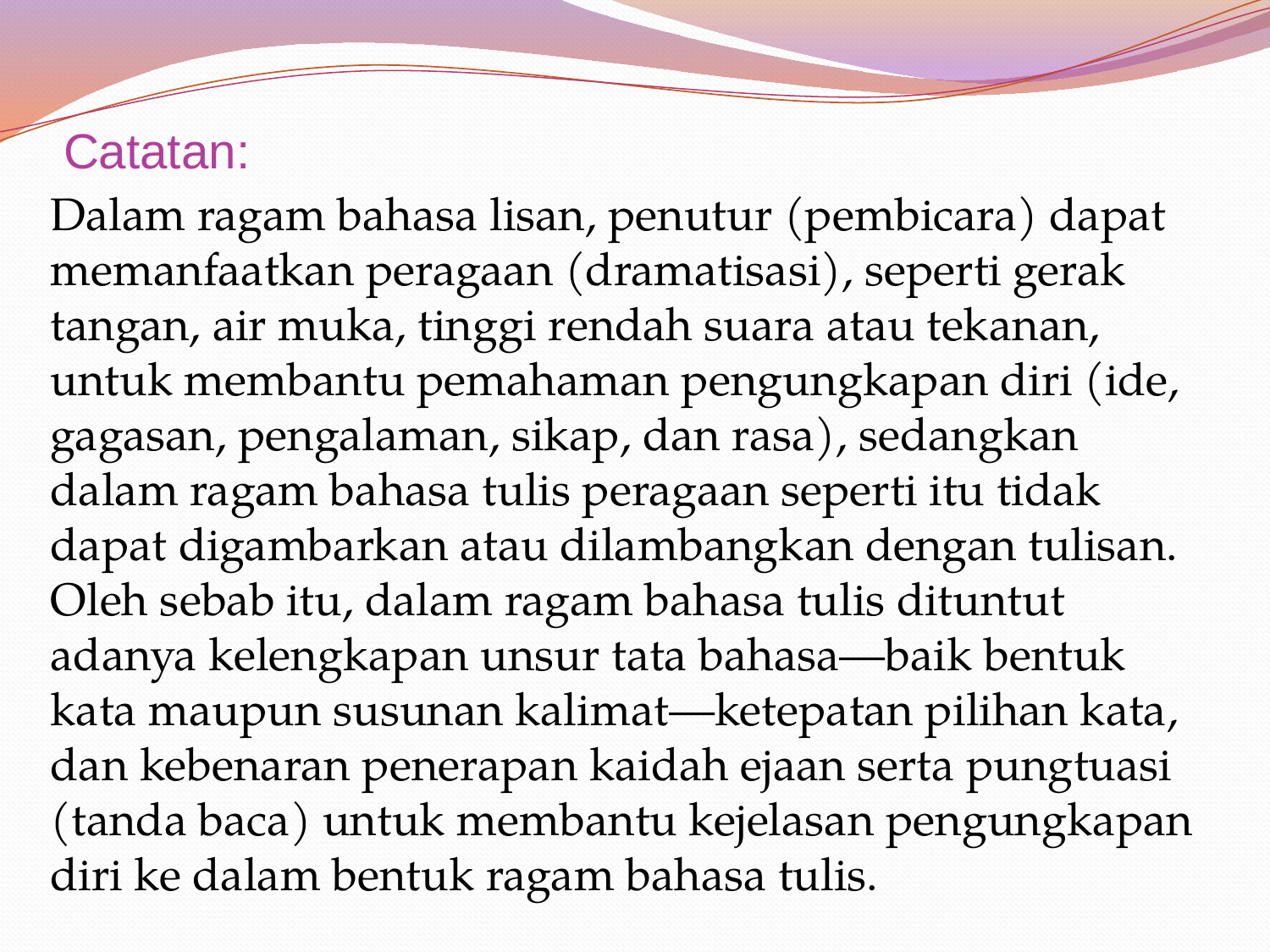

# Catatan:
	Dalam ragam bahasa lisan, penutur (pembicara) dapat memanfaatkan peragaan (dramatisasi), seperti gerak tangan, air muka, tinggi rendah suara atau tekanan, untuk membantu pemahaman pengungkapan diri (ide, gagasan, pengalaman, sikap, dan rasa), sedangkan dalam ragam bahasa tulis peragaan seperti itu tidak dapat digambarkan atau dilambangkan dengan tulisan. Oleh sebab itu, dalam ragam bahasa tulis dituntut adanya kelengkapan unsur tata bahasa—baik bentuk kata maupun susunan kalimat—ketepatan pilihan kata, dan kebenaran penerapan kaidah ejaan serta pungtuasi (tanda baca) untuk membantu kejelasan pengungkapan diri ke dalam bentuk ragam bahasa tulis.